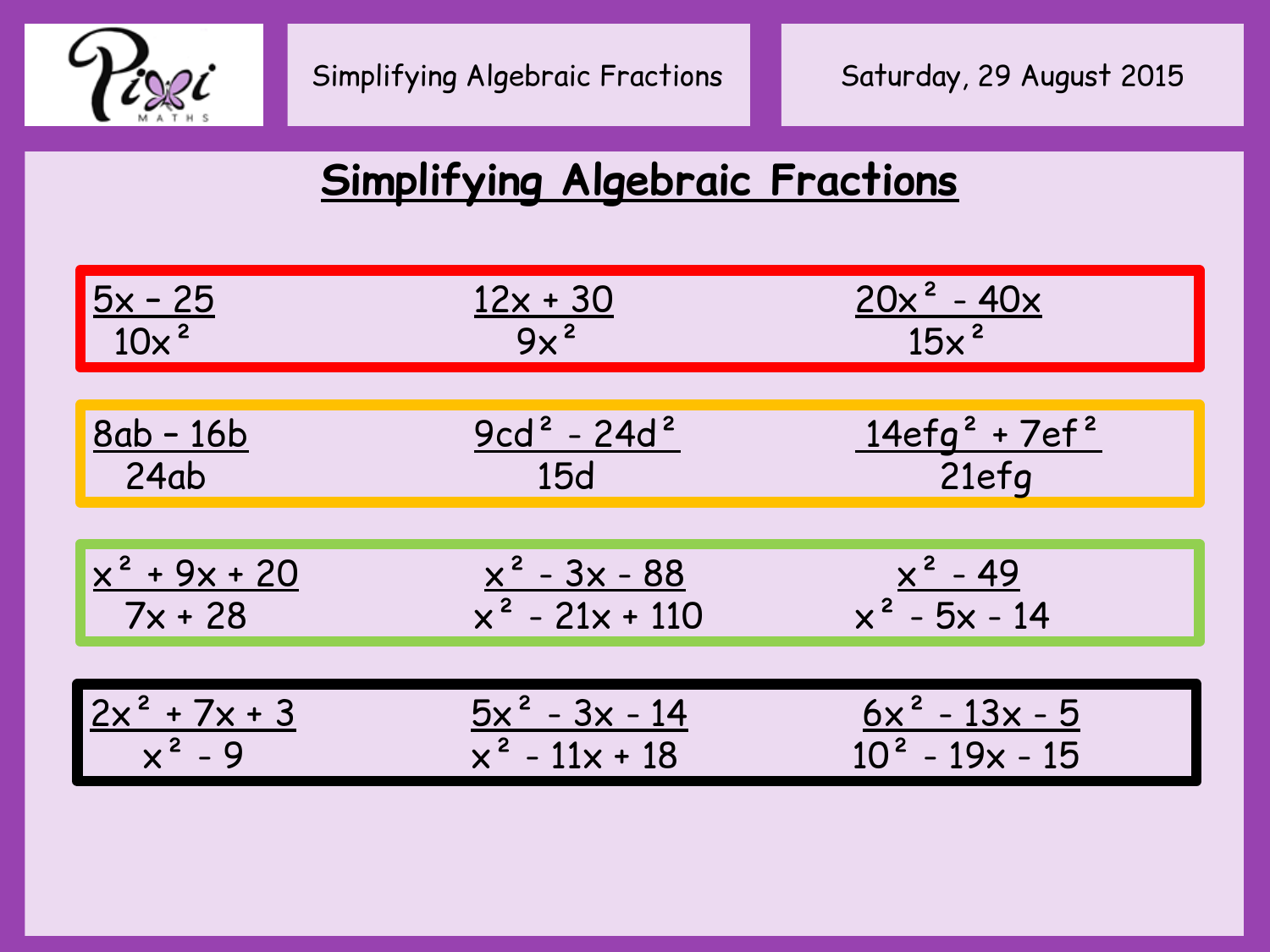

Simplifying Algebraic Fractions
5x – 25			12x + 30		20x² - 40x
  10x²			    9x²			     15x²
8ab – 16b		9cd² - 24d²		 14efg² + 7ef²
   24ab			      15d			        21efg
x² + 9x + 20		 x² - 3x - 88		    x² - 49
   7x + 28		x² - 21x + 110		x² - 5x - 14
2x² + 7x + 3		5x² - 3x - 14		 6x² - 13x - 5
     x² - 9		x² - 11x + 18		10² - 19x - 15